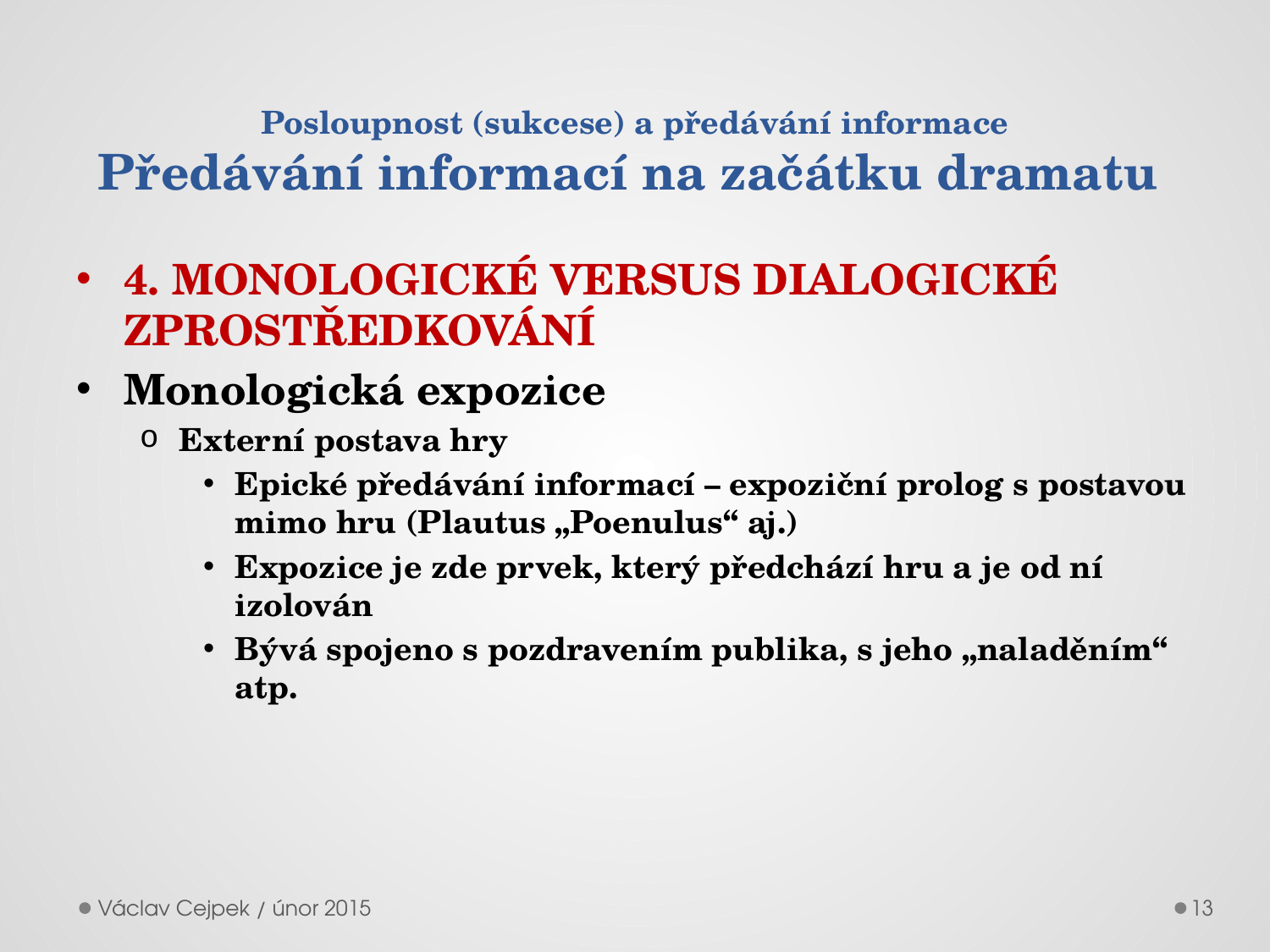

# Posloupnost (sukcese) a předávání informace Předávání informací na začátku dramatu
4. MONOLOGICKÉ VERSUS DIALOGICKÉ ZPROSTŘEDKOVÁNÍ
Monologická expozice
Externí postava hry
Epické předávání informací – expoziční prolog s postavou mimo hru (Plautus „Poenulus“ aj.)
Expozice je zde prvek, který předchází hru a je od ní izolován
Bývá spojeno s pozdravením publika, s jeho „naladěním“ atp.

Václav Cejpek / únor 2015
13